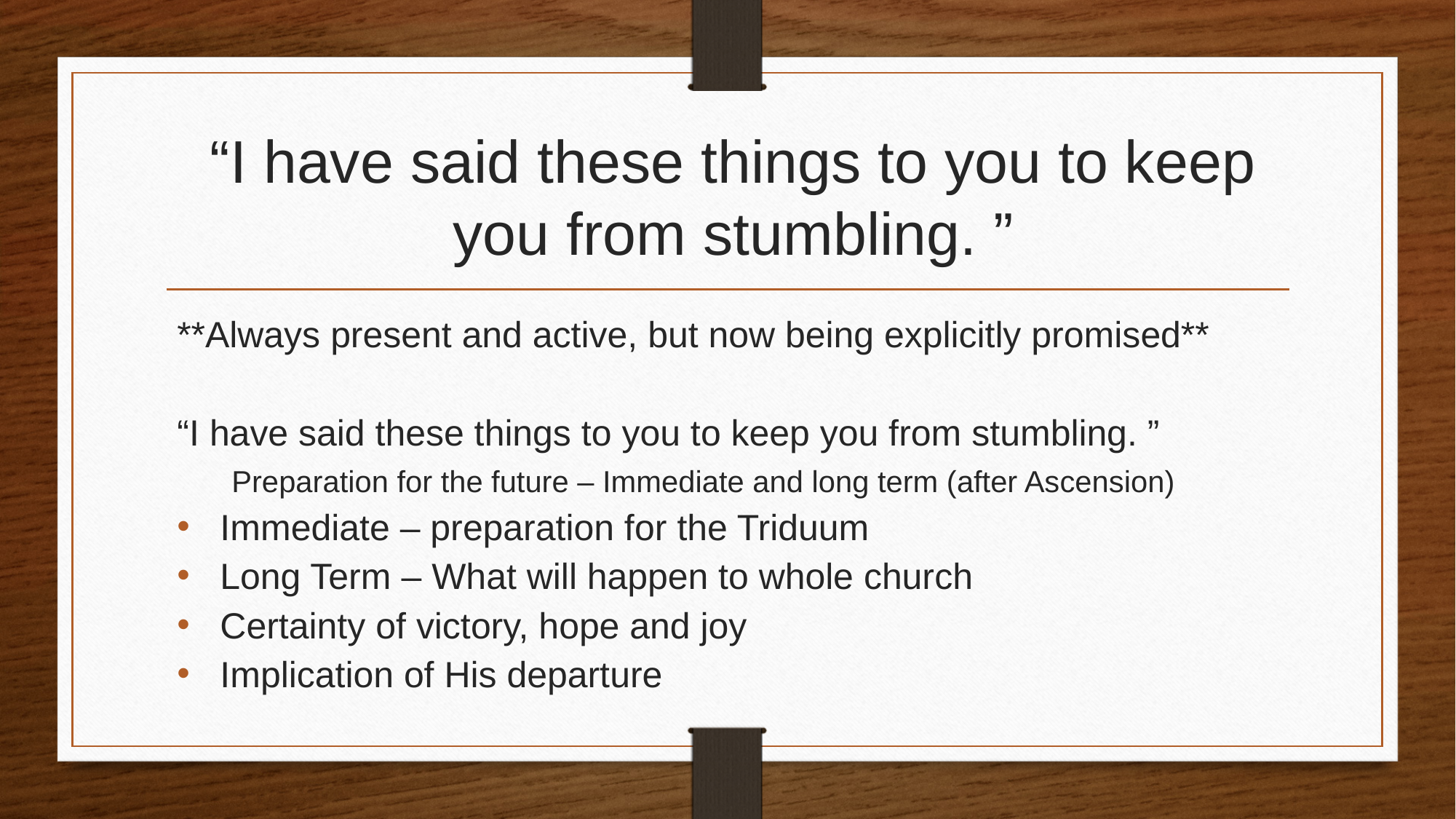

# “I have said these things to you to keep you from stumbling. ”
**Always present and active, but now being explicitly promised**

“I have said these things to you to keep you from stumbling. ”
Preparation for the future – Immediate and long term (after Ascension)
Immediate – preparation for the Triduum
Long Term – What will happen to whole church
Certainty of victory, hope and joy
Implication of His departure